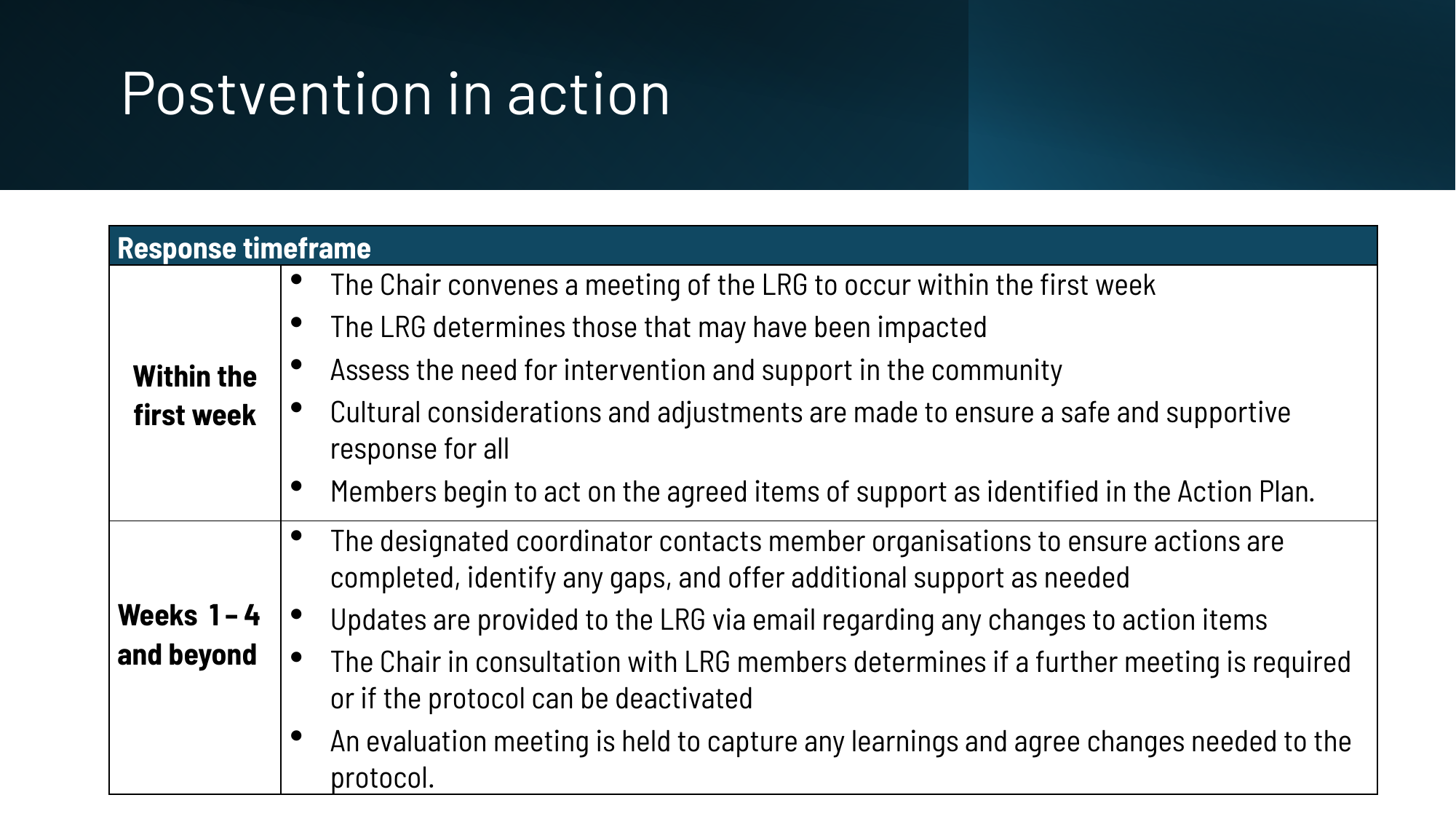

# Postvention in action
| Response timeframe |  |
| --- | --- |
| Within the first week | The Chair convenes a meeting of the LRG to occur within the first week The LRG determines those that may have been impacted Assess the need for intervention and support in the community Cultural considerations and adjustments are made to ensure a safe and supportive response for all Members begin to act on the agreed items of support as identified in the Action Plan. |
| Weeks 1 – 4 and beyond | The designated coordinator contacts member organisations to ensure actions are completed, identify any gaps, and offer additional support as needed Updates are provided to the LRG via email regarding any changes to action items The Chair in consultation with LRG members determines if a further meeting is required or if the protocol can be deactivated An evaluation meeting is held to capture any learnings and agree changes needed to the protocol. |